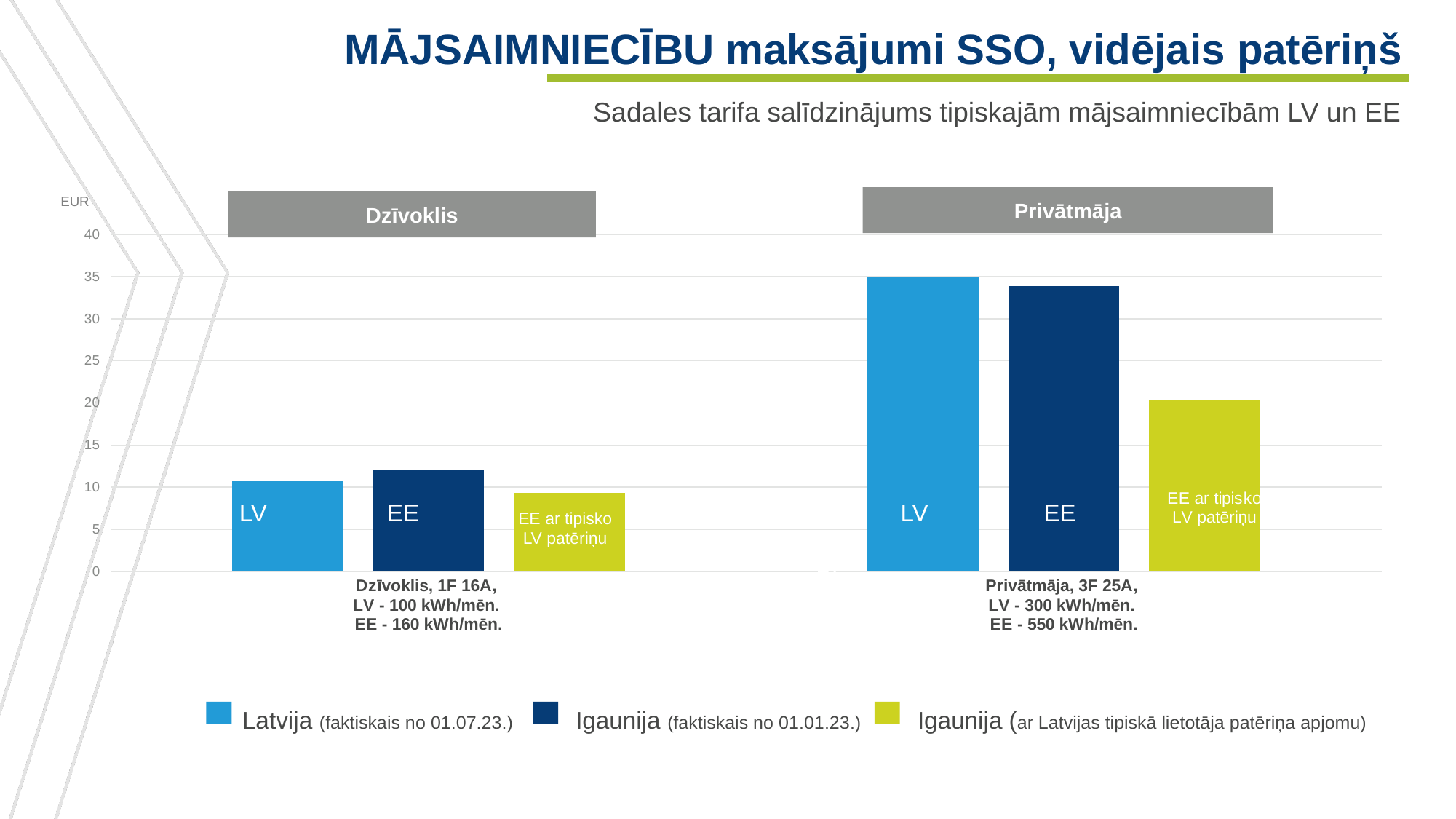

MĀJSAIMNIECĪBU maksājumi SSO, vidējais patēriņš
Sadales tarifa salīdzinājums tipiskajām mājsaimniecībām LV un EE
EUR
Privātmāja
Dzīvoklis

### Chart

| Category | LV | EE | EE ar LV patēriņu |
|---|---|---|---|
| Dzīvoklis, 1F 16A,
LV - 100 kWh/mēn.
EE - 160 kWh/mēn. | 10.7 | 11.99 | 9.31 |
| Privātmāja, 3F 25A,
LV - 300 kWh/mēn.
EE - 550 kWh/mēn. | 34.96 | 33.84 | 20.42 |
EE
EE
LV
LV
EE ar tipisko LV patēriņu
LT
Latvija (faktiskais no 01.07.23.)
Igaunija (faktiskais no 01.01.23.)
Igaunija (ar Latvijas tipiskā lietotāja patēriņa apjomu)